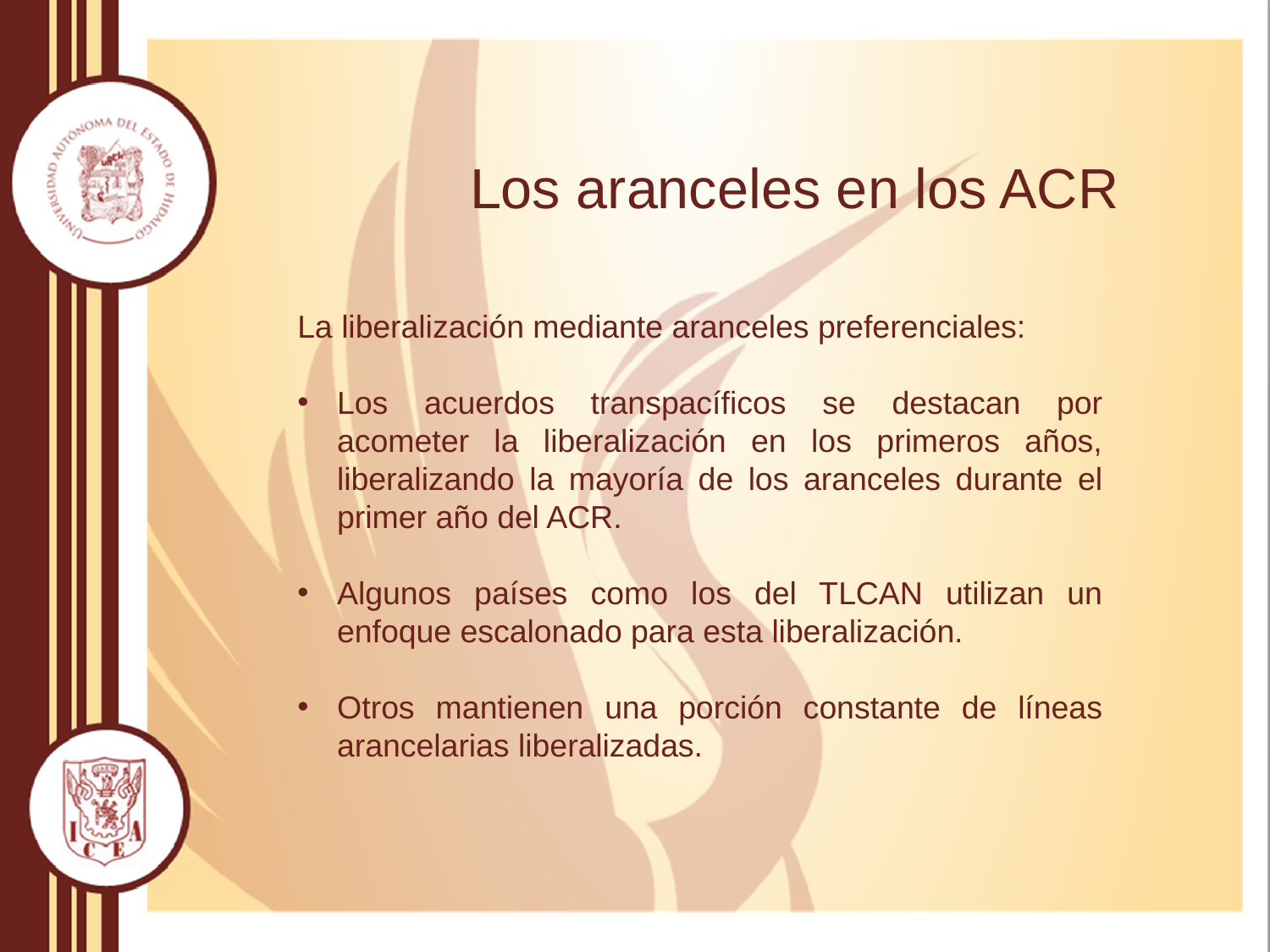

# Los aranceles en los ACR
La liberalización mediante aranceles preferenciales:

Los acuerdos transpacíficos se destacan por acometer la liberalización en los primeros años, liberalizando la mayoría de los aranceles durante el primer año del ACR.

Algunos países como los del TLCAN utilizan un enfoque escalonado para esta liberalización.

Otros mantienen una porción constante de líneas arancelarias liberalizadas.